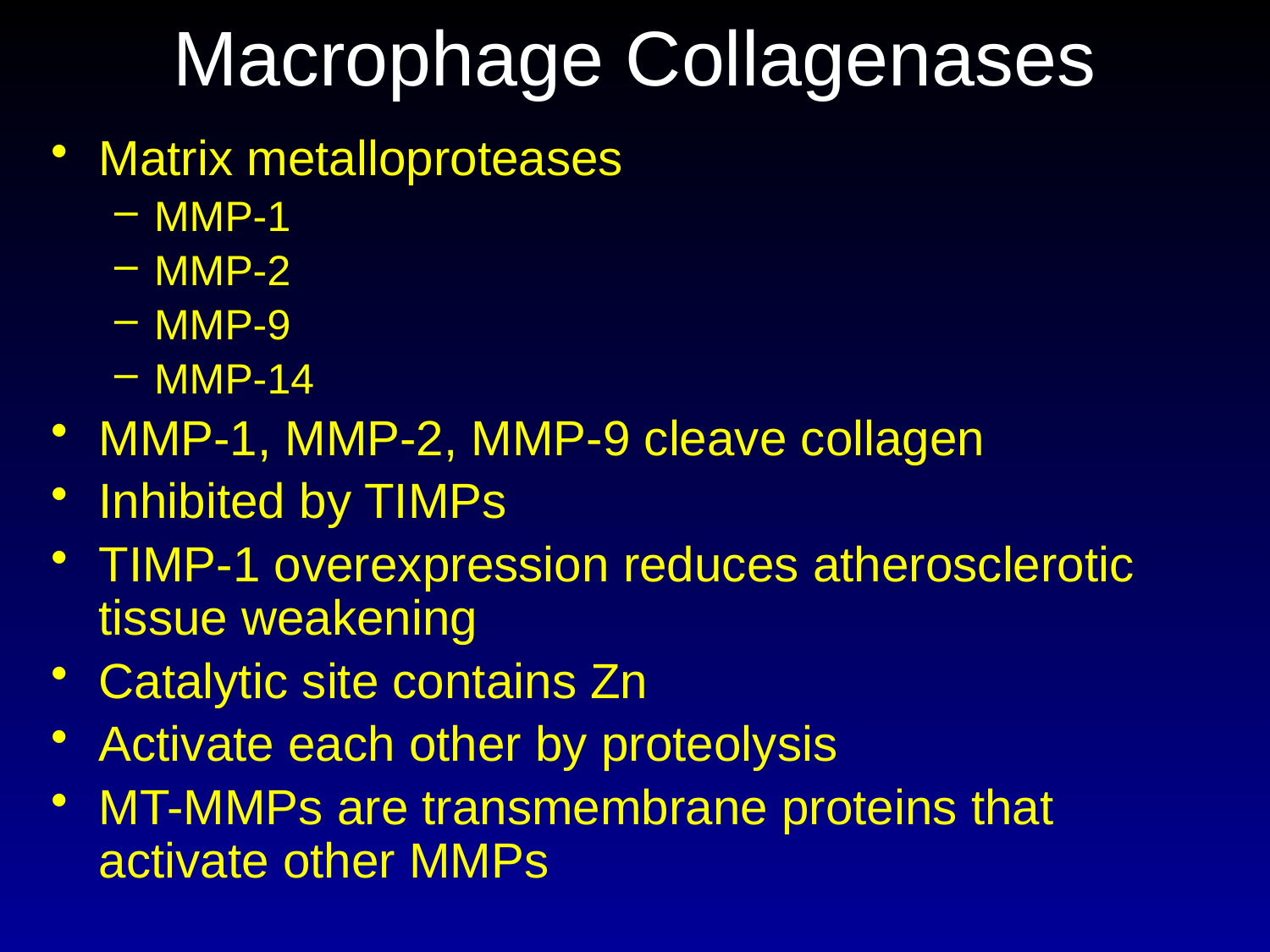

# Macrophage Collagenases
Matrix metalloproteases
MMP-1
MMP-2
MMP-9
MMP-14
MMP-1, MMP-2, MMP-9 cleave collagen
Inhibited by TIMPs
TIMP-1 overexpression reduces atherosclerotic tissue weakening
Catalytic site contains Zn
Activate each other by proteolysis
MT-MMPs are transmembrane proteins that activate other MMPs